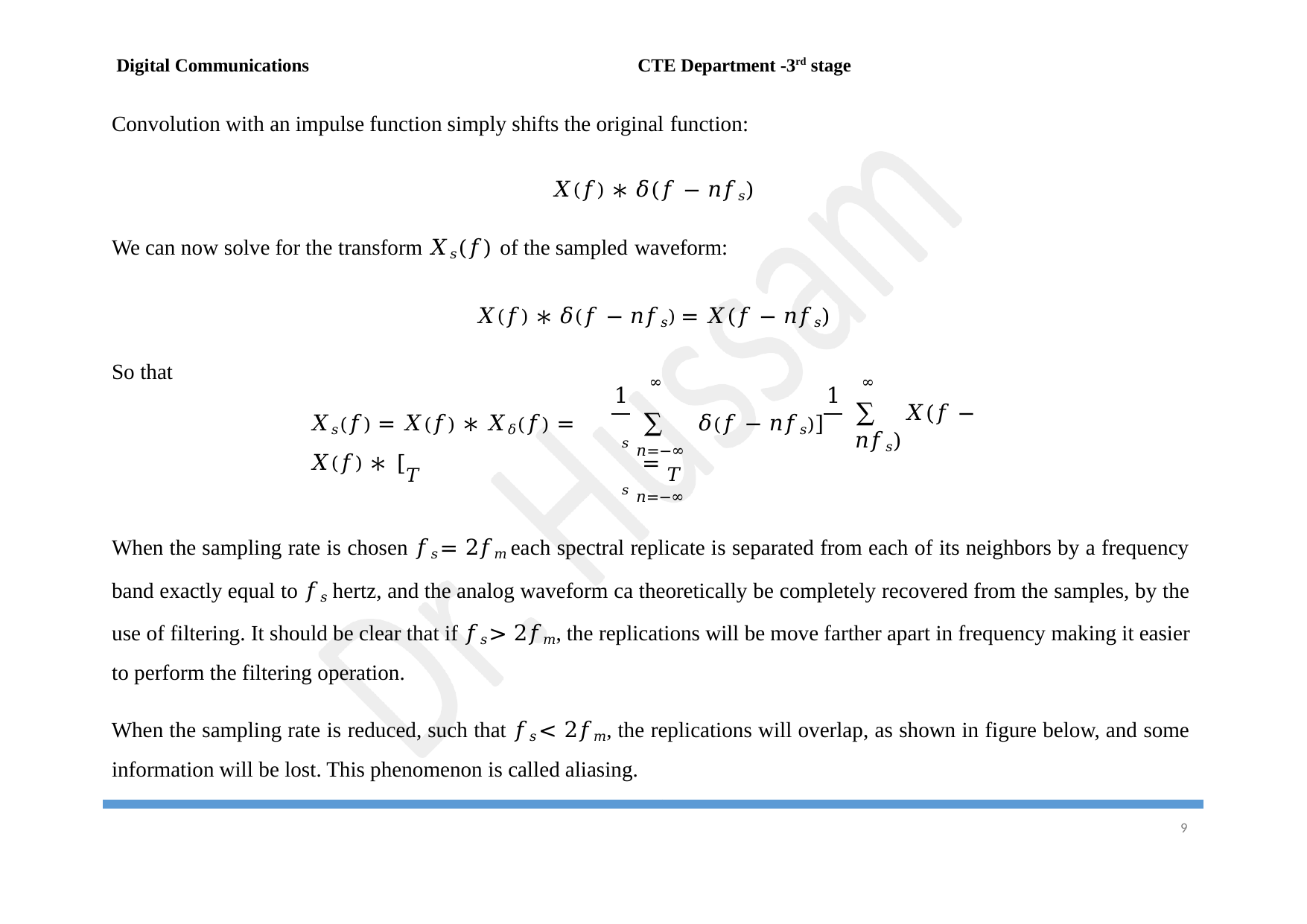

Digital Communications	CTE Department -3rd stage

Convolution with an impulse function simply shifts the original function:

𝑋(𝑓) ∗ 𝛿(𝑓 − 𝑛𝑓𝑠)

We can now solve for the transform 𝑋𝑠(𝑓) of the sampled waveform:

𝑋(𝑓) ∗ 𝛿(𝑓 − 𝑛𝑓𝑠) = 𝑋(𝑓 − 𝑛𝑓𝑠)

So that
∞
∑ 𝛿(𝑓 − 𝑛𝑓𝑠)] = 𝑇
∞
∑ 𝑋(𝑓 − 𝑛𝑓𝑠)
1
1
𝑋𝑠(𝑓) = 𝑋(𝑓) ∗ 𝑋𝛿(𝑓) = 𝑋(𝑓) ∗ [𝑇

𝑠 𝑛=−∞	𝑠 𝑛=−∞
When the sampling rate is chosen 𝑓𝑠 = 2𝑓𝑚 each spectral replicate is separated from each of its neighbors by a frequency  band exactly equal to 𝑓𝑠 hertz, and the analog waveform ca theoretically be completely recovered from the samples, by the  use of filtering. It should be clear that if 𝑓𝑠 > 2𝑓𝑚, the replications will be move farther apart in frequency making it easier  to perform the filtering operation.
When the sampling rate is reduced, such that 𝑓𝑠 < 2𝑓𝑚, the replications will overlap, as shown in figure below, and some  information will be lost. This phenomenon is called aliasing.

9